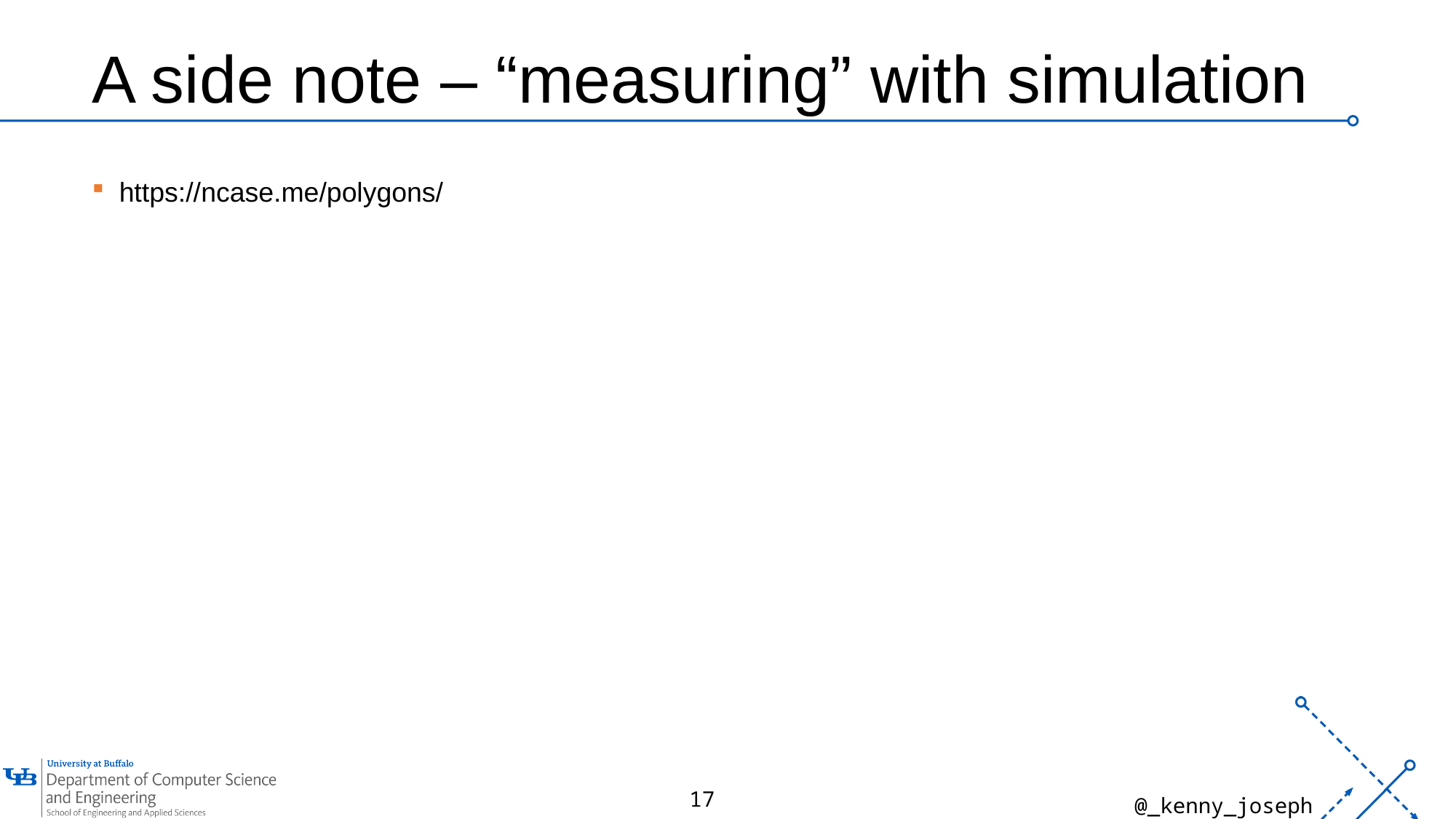

# A side note – “measuring” with simulation
https://ncase.me/polygons/
17